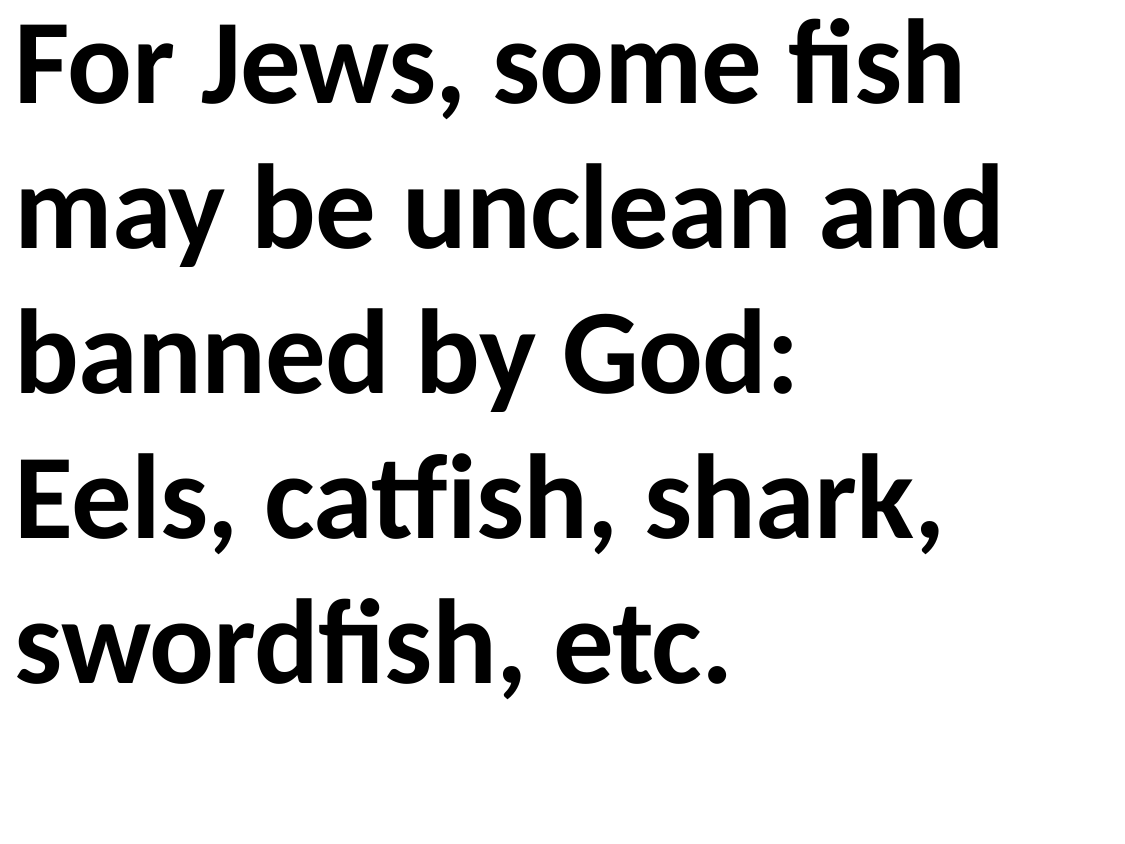

For Jews, some fish may be unclean and banned by God:
Eels, catfish, shark, swordfish, etc.